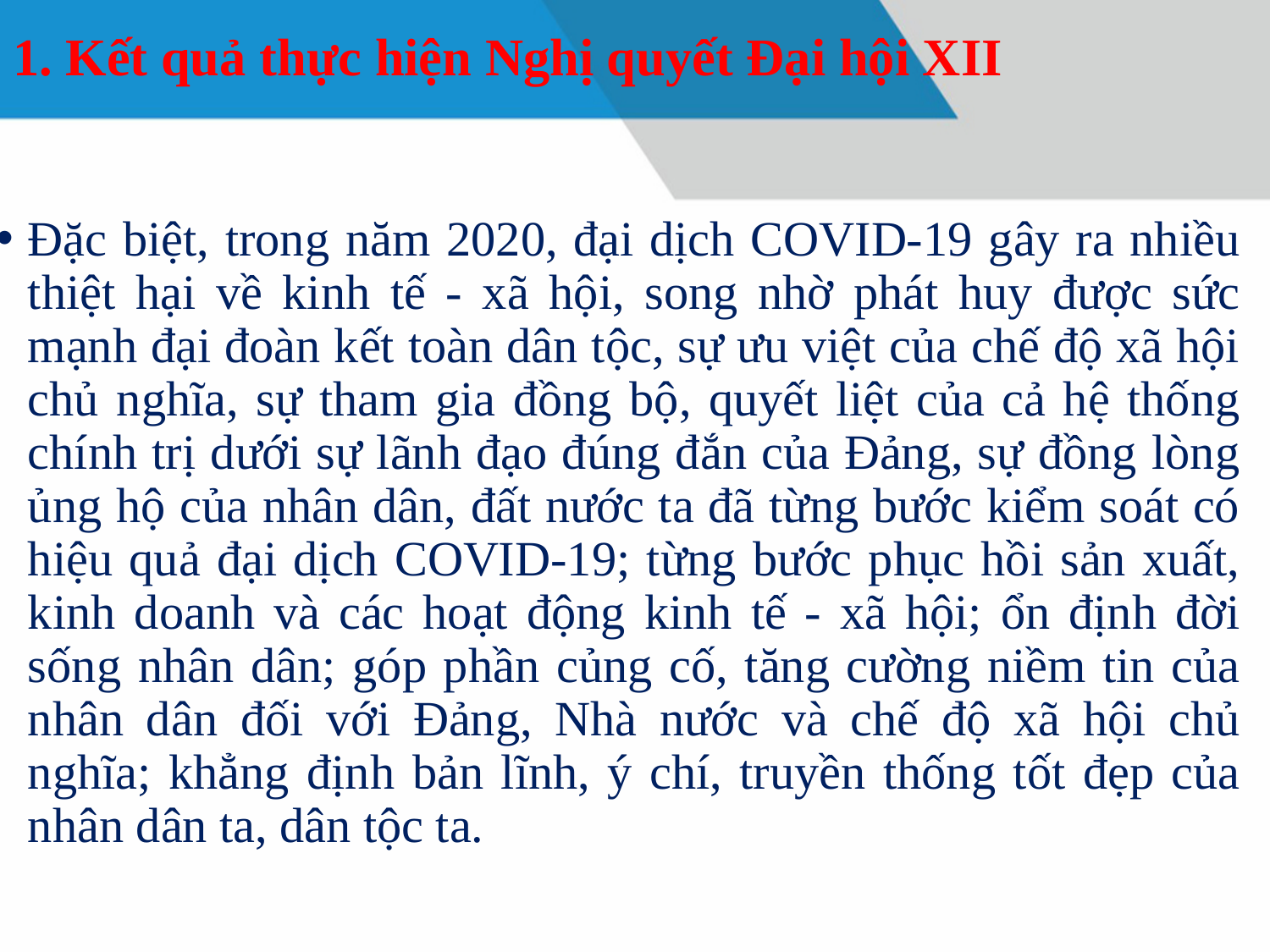

# 1. Kết quả thực hiện Nghị quyết Đại hội XII
Đặc biệt, trong năm 2020, đại dịch COVID-19 gây ra nhiều thiệt hại về kinh tế - xã hội, song nhờ phát huy được sức mạnh đại đoàn kết toàn dân tộc, sự ưu việt của chế độ xã hội chủ nghĩa, sự tham gia đồng bộ, quyết liệt của cả hệ thống chính trị dưới sự lãnh đạo đúng đắn của Đảng, sự đồng lòng ủng hộ của nhân dân, đất nước ta đã từng bước kiểm soát có hiệu quả đại dịch COVID-19; từng bước phục hồi sản xuất, kinh doanh và các hoạt động kinh tế - xã hội; ổn định đời sống nhân dân; góp phần củng cố, tăng cường niềm tin của nhân dân đối với Đảng, Nhà nước và chế độ xã hội chủ nghĩa; khẳng định bản lĩnh, ý chí, truyền thống tốt đẹp của nhân dân ta, dân tộc ta.